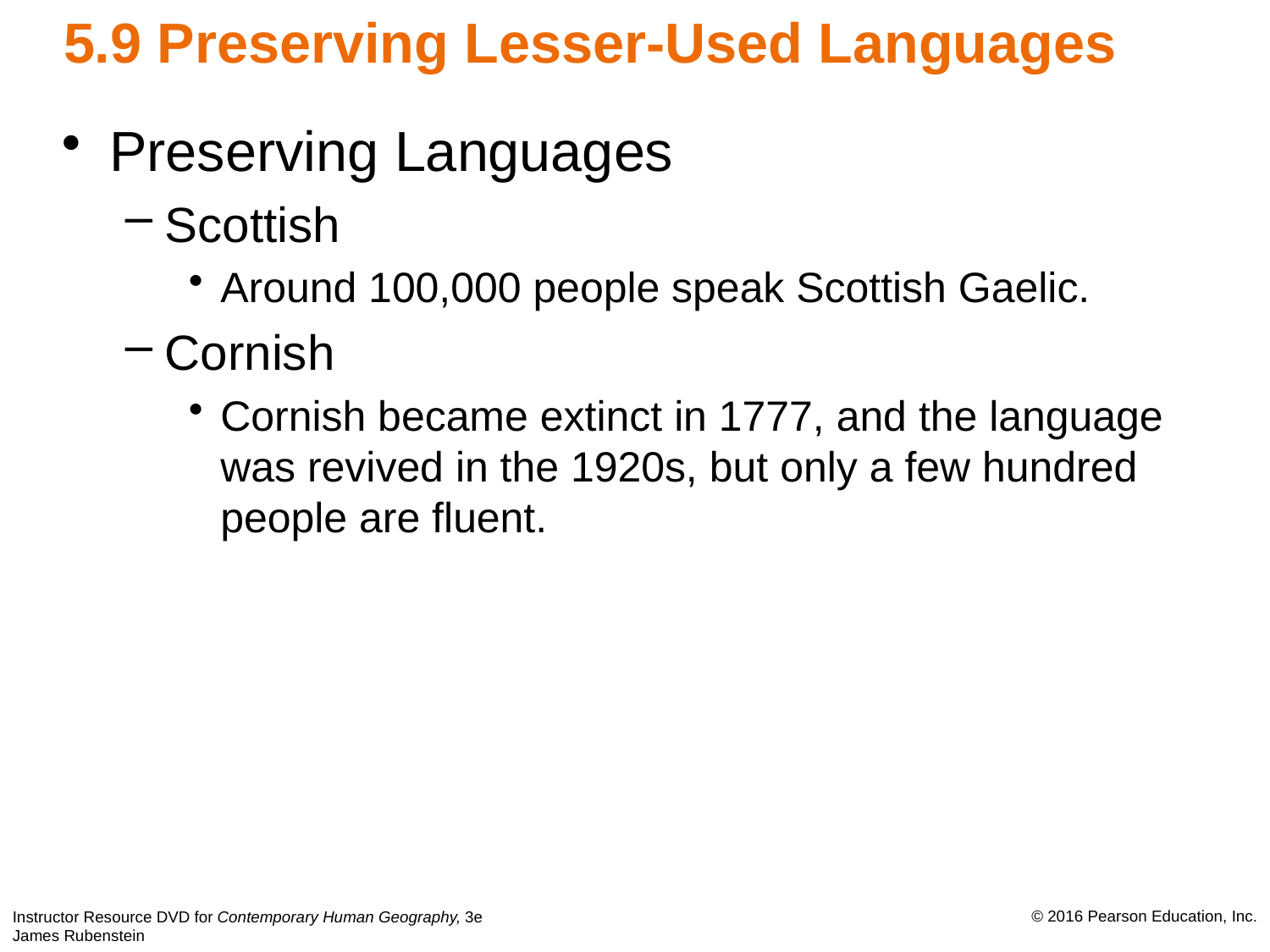

# 5.9 Preserving Lesser-Used Languages
Preserving Languages
Scottish
Around 100,000 people speak Scottish Gaelic.
Cornish
Cornish became extinct in 1777, and the language was revived in the 1920s, but only a few hundred people are fluent.